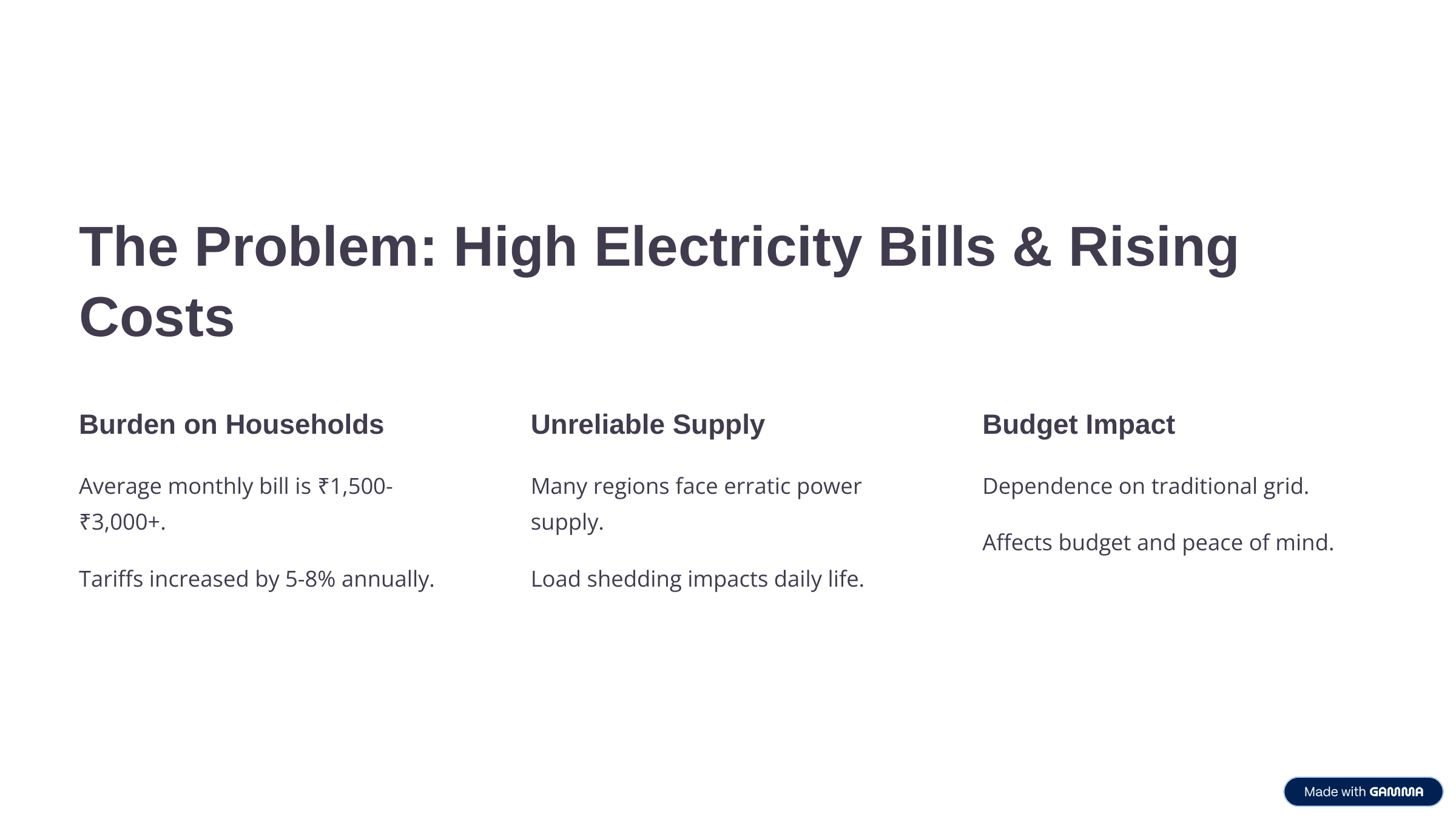

The Problem: High Electricity Bills & Rising Costs
Burden on Households
Unreliable Supply
Budget Impact
Average monthly bill is ₹1,500-₹3,000+.
Many regions face erratic power supply.
Dependence on traditional grid.
Affects budget and peace of mind.
Tariffs increased by 5-8% annually.
Load shedding impacts daily life.